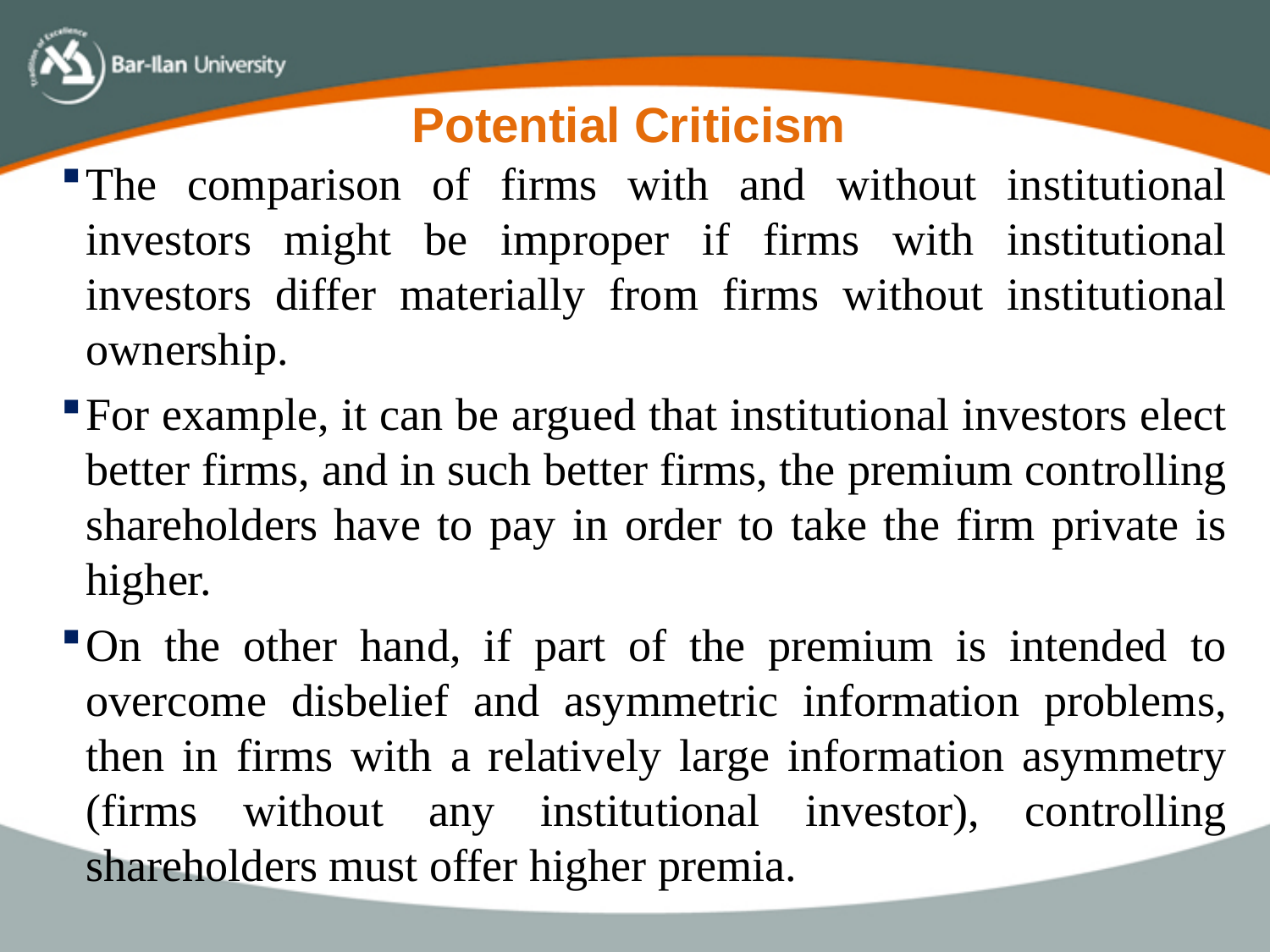

Potential Criticism
The comparison of firms with and without institutional investors might be improper if firms with institutional investors differ materially from firms without institutional ownership.
For example, it can be argued that institutional investors elect better firms, and in such better firms, the premium controlling shareholders have to pay in order to take the firm private is higher.
On the other hand, if part of the premium is intended to overcome disbelief and asymmetric information problems, then in firms with a relatively large information asymmetry (firms without any institutional investor), controlling shareholders must offer higher premia.